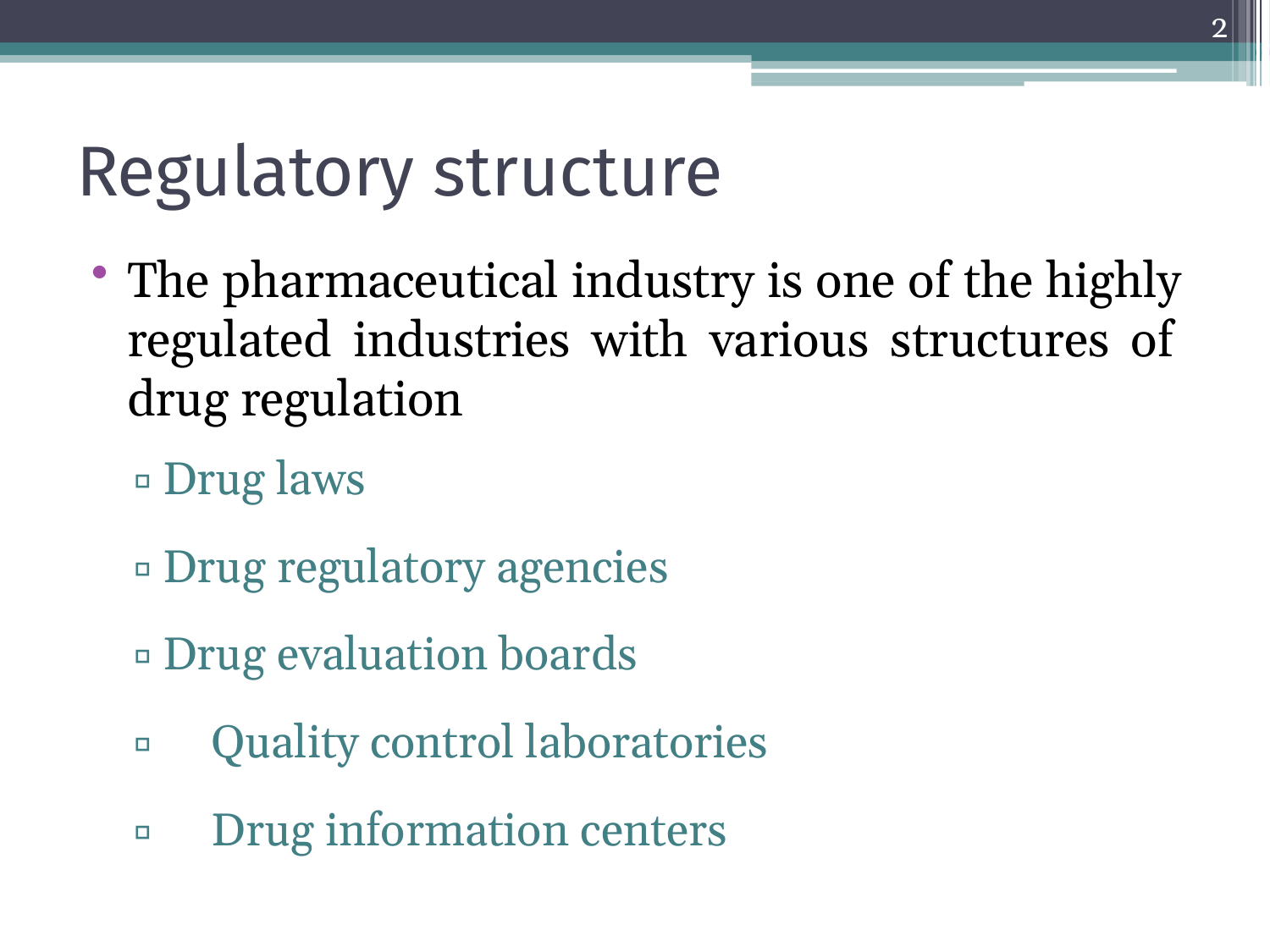

2
# Regulatory structure
The pharmaceutical industry is one of the highly  regulated industries with various structures of  drug regulation
▫ Drug laws
▫ Drug regulatory agencies
▫ Drug evaluation boards
▫	Quality control laboratories
▫	Drug information centers